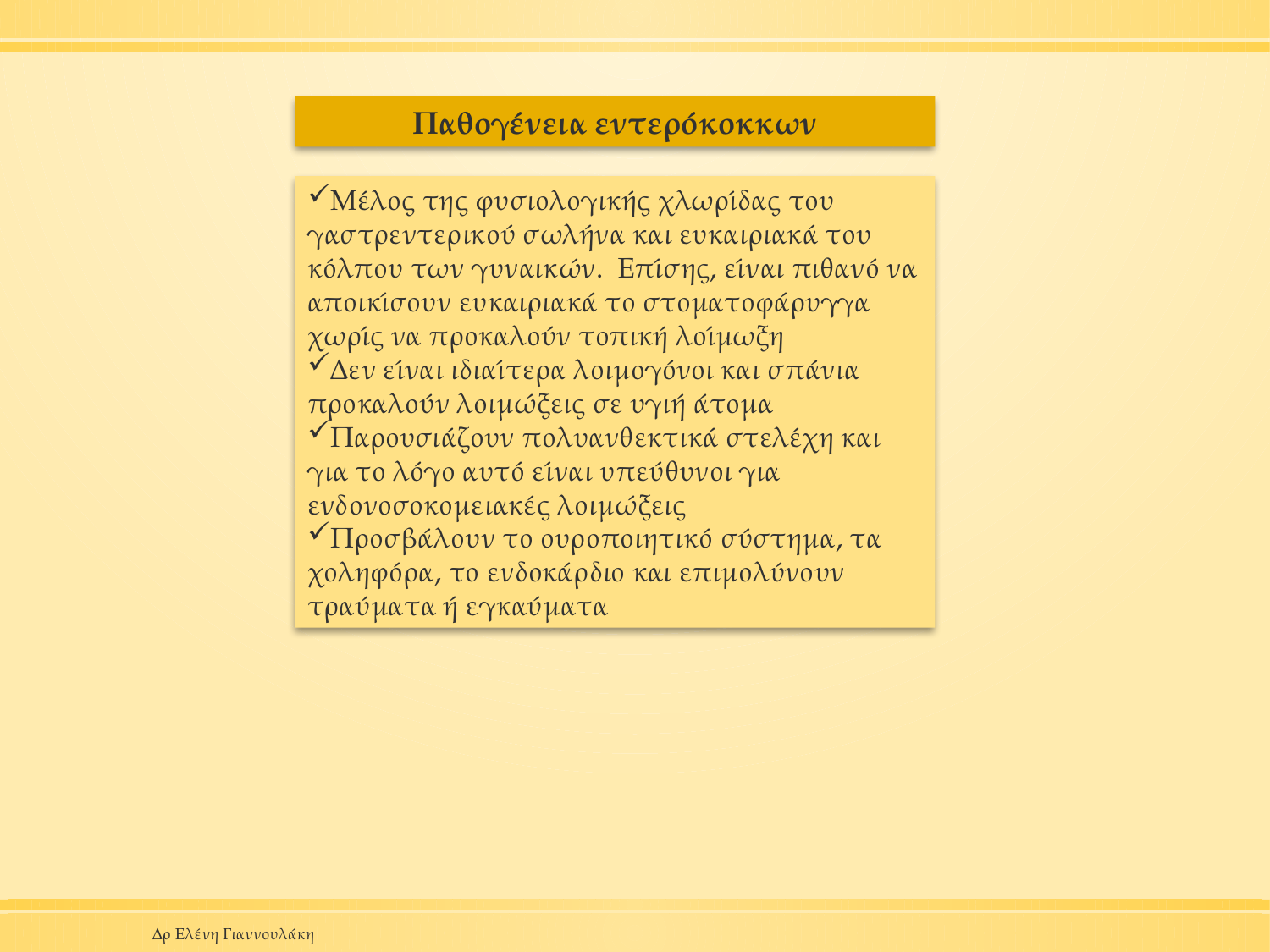

Παθογένεια εντερόκοκκων
Μέλος της φυσιολογικής χλωρίδας του γαστρεντερικού σωλήνα και ευκαιριακά του κόλπου των γυναικών.  Επίσης, είναι πιθανό να αποικίσουν ευκαιριακά το στοματοφάρυγγα χωρίς να προκαλούν τοπική λοίμωξη
Δεν είναι ιδιαίτερα λοιμογόνοι και σπάνια προκαλούν λοιμώξεις σε υγιή άτομα
Παρουσιάζουν πολυανθεκτικά στελέχη και για το λόγο αυτό είναι υπεύθυνοι για ενδονοσοκομειακές λοιμώξεις
Προσβάλουν το ουροποιητικό σύστημα, τα χοληφόρα, το ενδοκάρδιο και επιμολύνουν τραύματα ή εγκαύματα
Δρ Ελένη Γιαννουλάκη